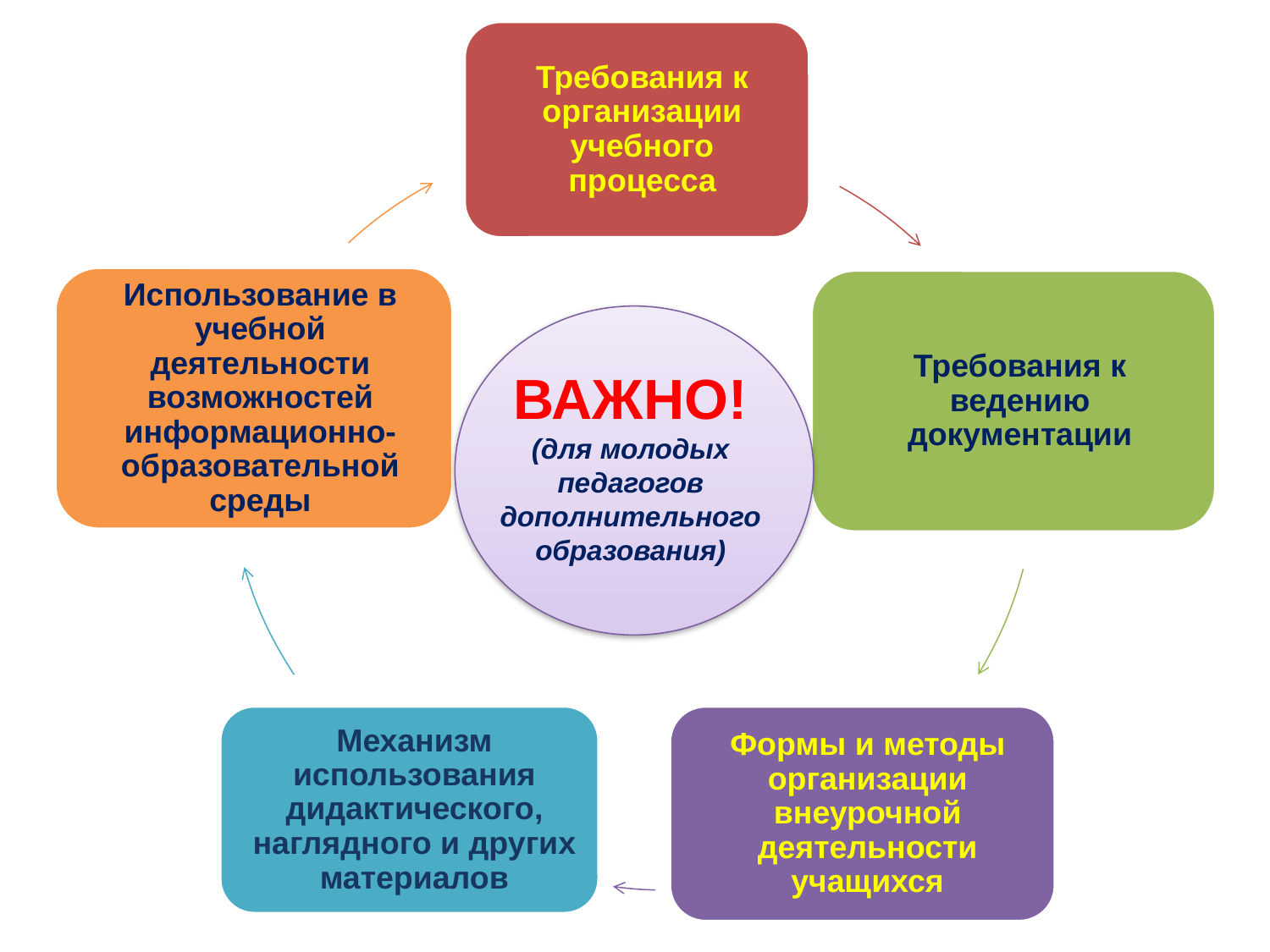

Требования к организации учебного процесса
Требования к ведению документации
Формы и методы организации внеурочной деятельности учащихся
Механизм использования дидактического, наглядного и других материалов
Использование в учебной деятельности возможностей информационно-образовательной среды

ВАЖНО!
(для молодых педагогов дополнительного образования)